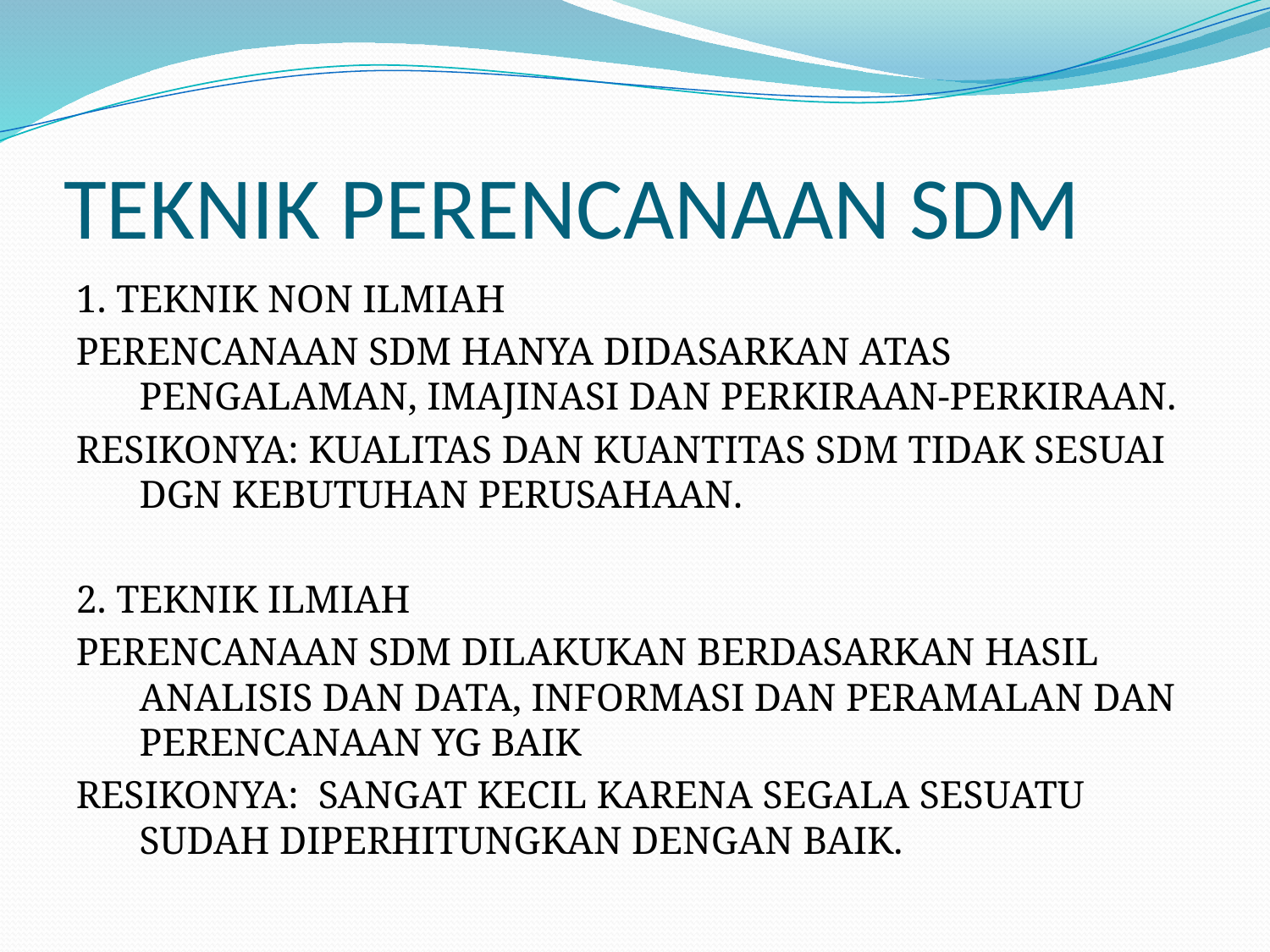

# TEKNIK PERENCANAAN SDM
1. TEKNIK NON ILMIAH
PERENCANAAN SDM HANYA DIDASARKAN ATAS PENGALAMAN, IMAJINASI DAN PERKIRAAN-PERKIRAAN.
RESIKONYA: KUALITAS DAN KUANTITAS SDM TIDAK SESUAI DGN KEBUTUHAN PERUSAHAAN.

2. TEKNIK ILMIAH
PERENCANAAN SDM DILAKUKAN BERDASARKAN HASIL ANALISIS DAN DATA, INFORMASI DAN PERAMALAN DAN PERENCANAAN YG BAIK
RESIKONYA:  SANGAT KECIL KARENA SEGALA SESUATU SUDAH DIPERHITUNGKAN DENGAN BAIK.